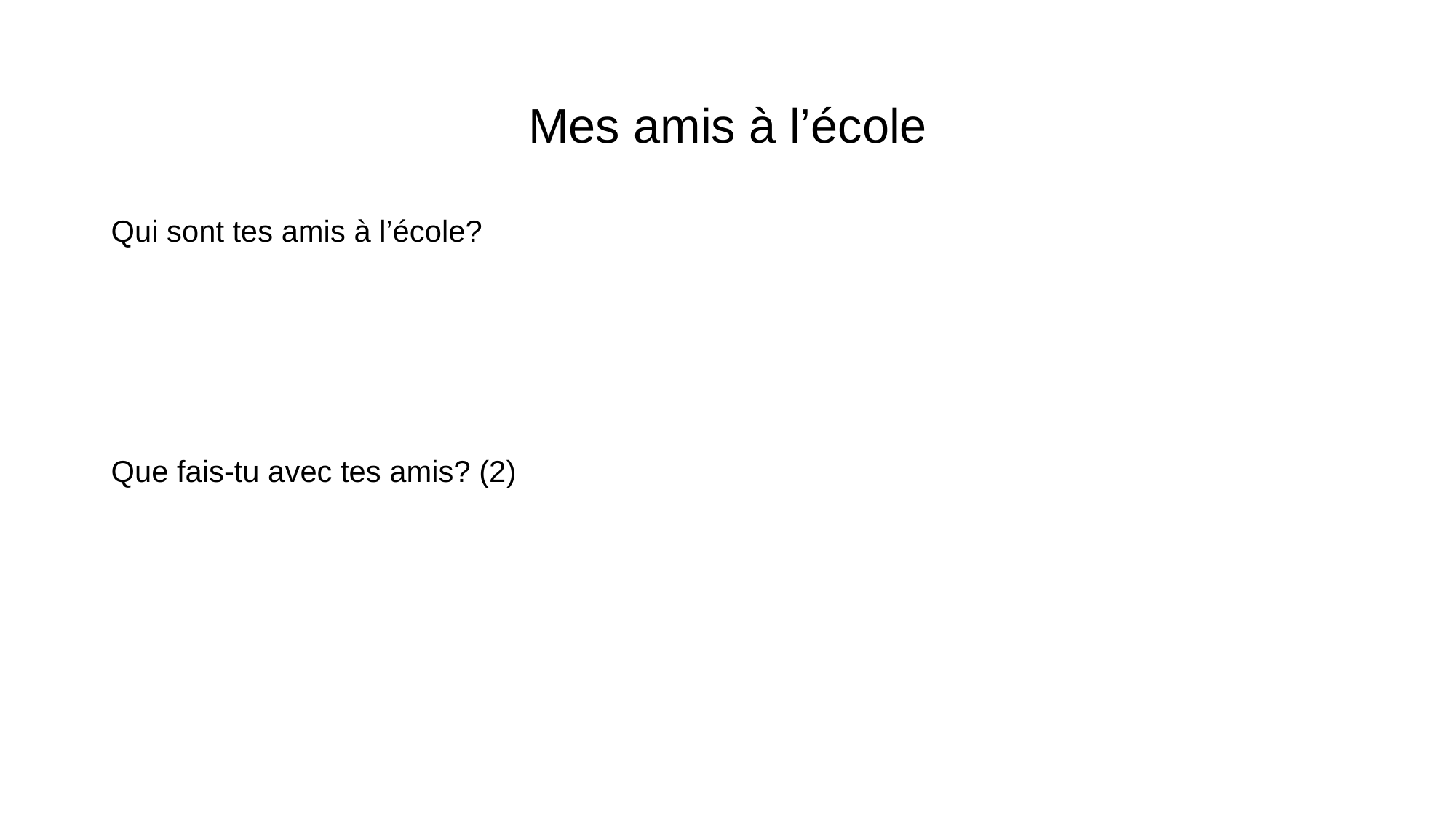

# Mes amis à l’école
Qui sont tes amis à l’école?

Que fais-tu avec tes amis? (2)